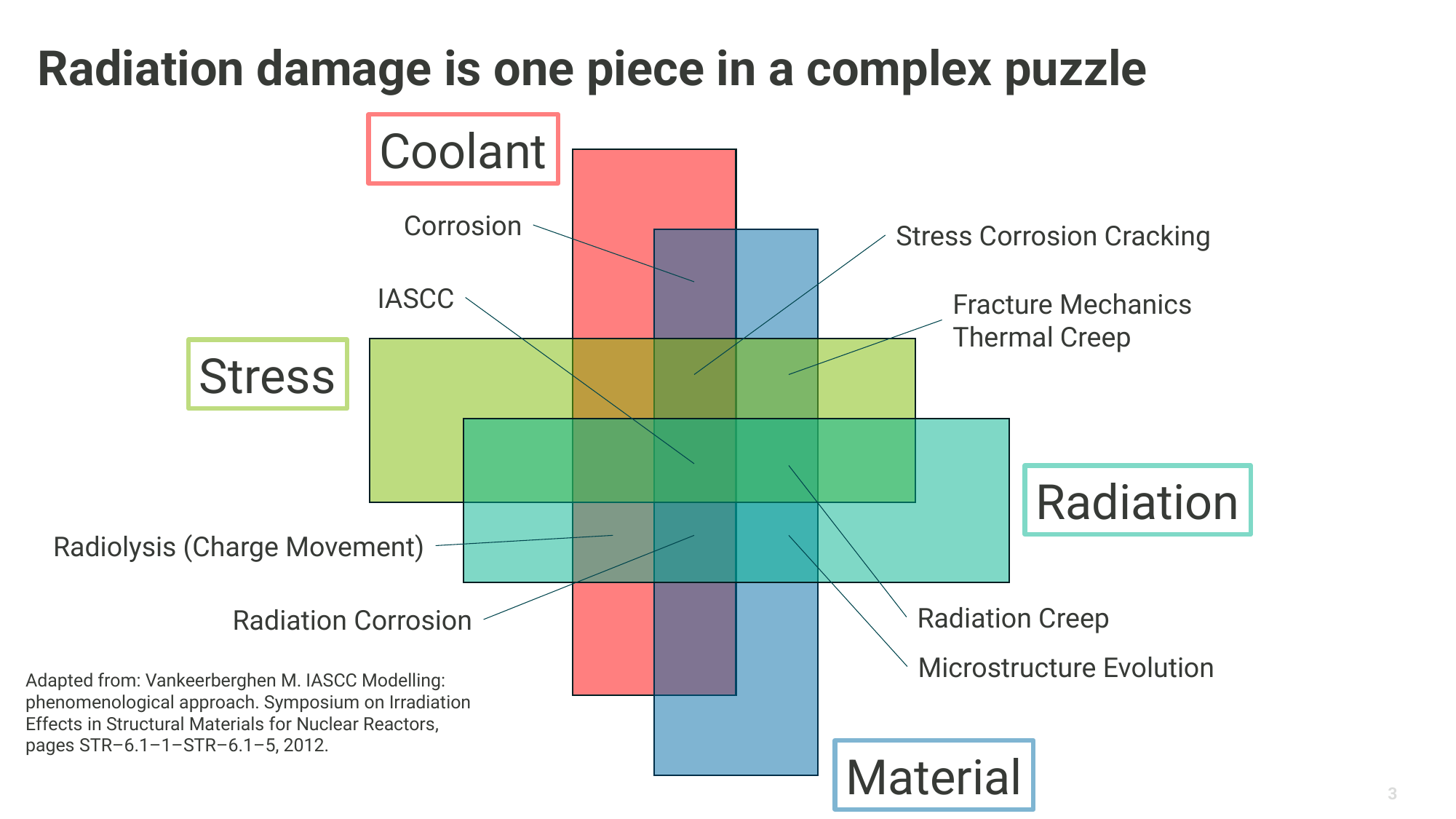

# Radiation damage is one piece in a complex puzzle
Coolant

Corrosion
Stress Corrosion Cracking

IASCC
Fracture Mechanics
Thermal Creep
Stress
Radiation
Radiolysis (Charge Movement)
Radiation Creep
Radiation Corrosion
Microstructure Evolution
Adapted from: Vankeerberghen M. IASCC Modelling: phenomenological approach. Symposium on Irradiation
Effects in Structural Materials for Nuclear Reactors, pages STR–6.1–1–STR–6.1–5, 2012.
Material